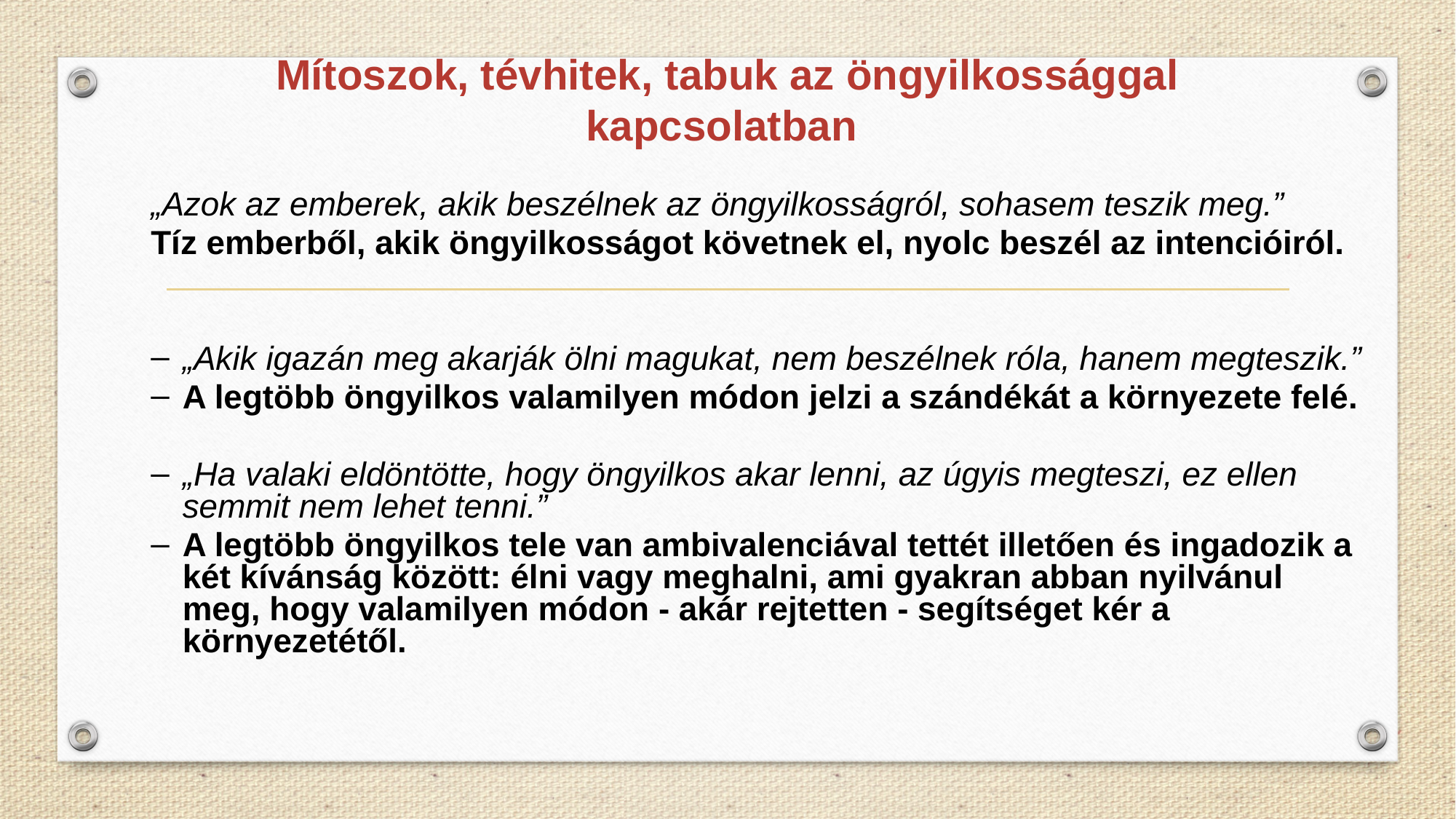

# Mítoszok, tévhitek, tabuk az öngyilkossággal kapcsolatban

„Azok az emberek, akik beszélnek az öngyilkosságról, sohasem teszik meg.”
Tíz emberből, akik öngyilkosságot követnek el, nyolc beszél az intencióiról.

„Akik igazán meg akarják ölni magukat, nem beszélnek róla, hanem megteszik.”
A legtöbb öngyilkos valamilyen módon jelzi a szándékát a környezete felé.

„Ha valaki eldöntötte, hogy öngyilkos akar lenni, az úgyis megteszi, ez ellen semmit nem lehet tenni.”
A legtöbb öngyilkos tele van ambivalenciával tettét illetően és ingadozik a két kívánság között: élni vagy meghalni, ami gyakran abban nyilvánul meg, hogy valamilyen módon - akár rejtetten - segítséget kér a környezetétől.